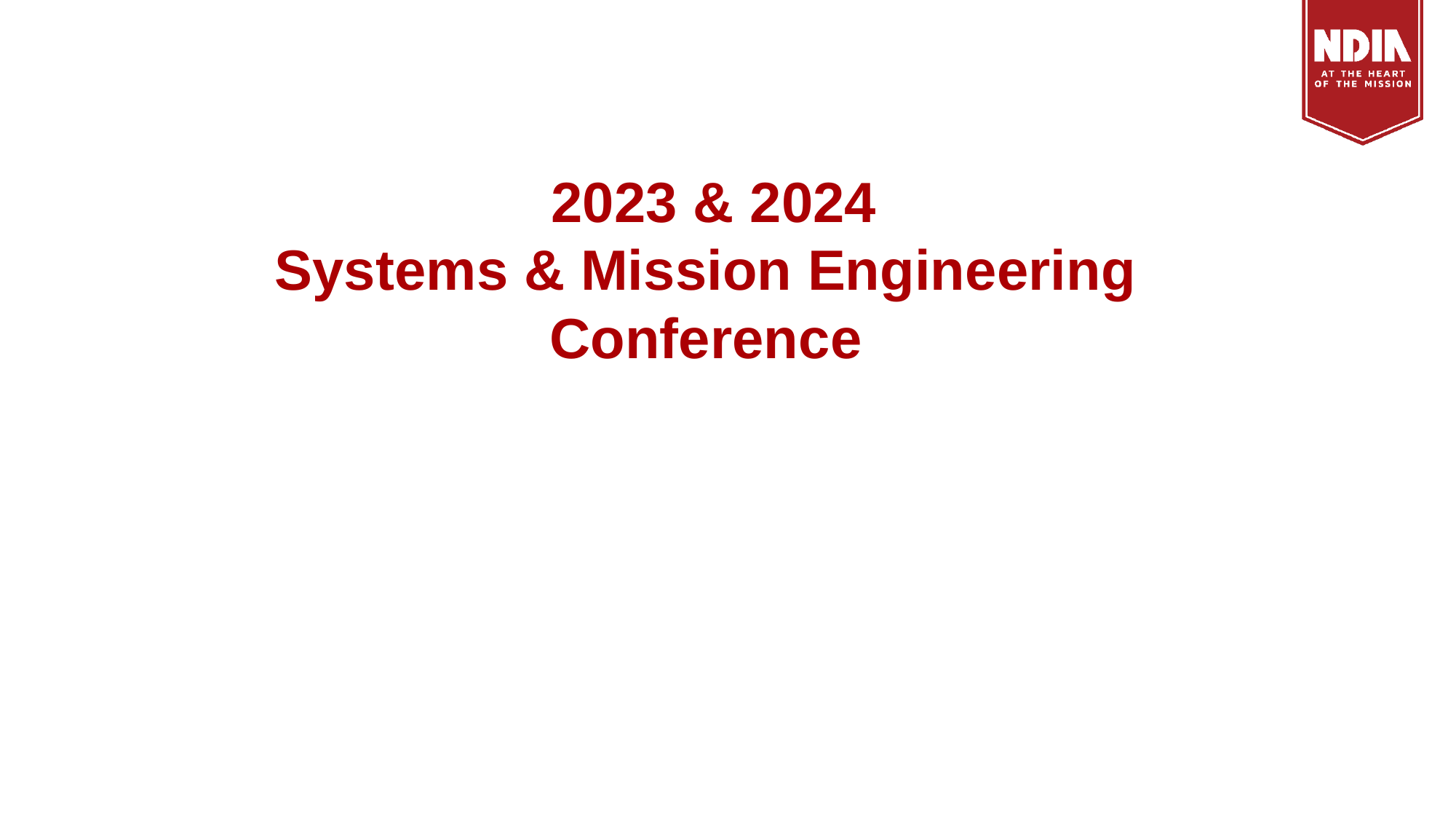

53

# 2023 & 2024 Systems & Mission Engineering Conference